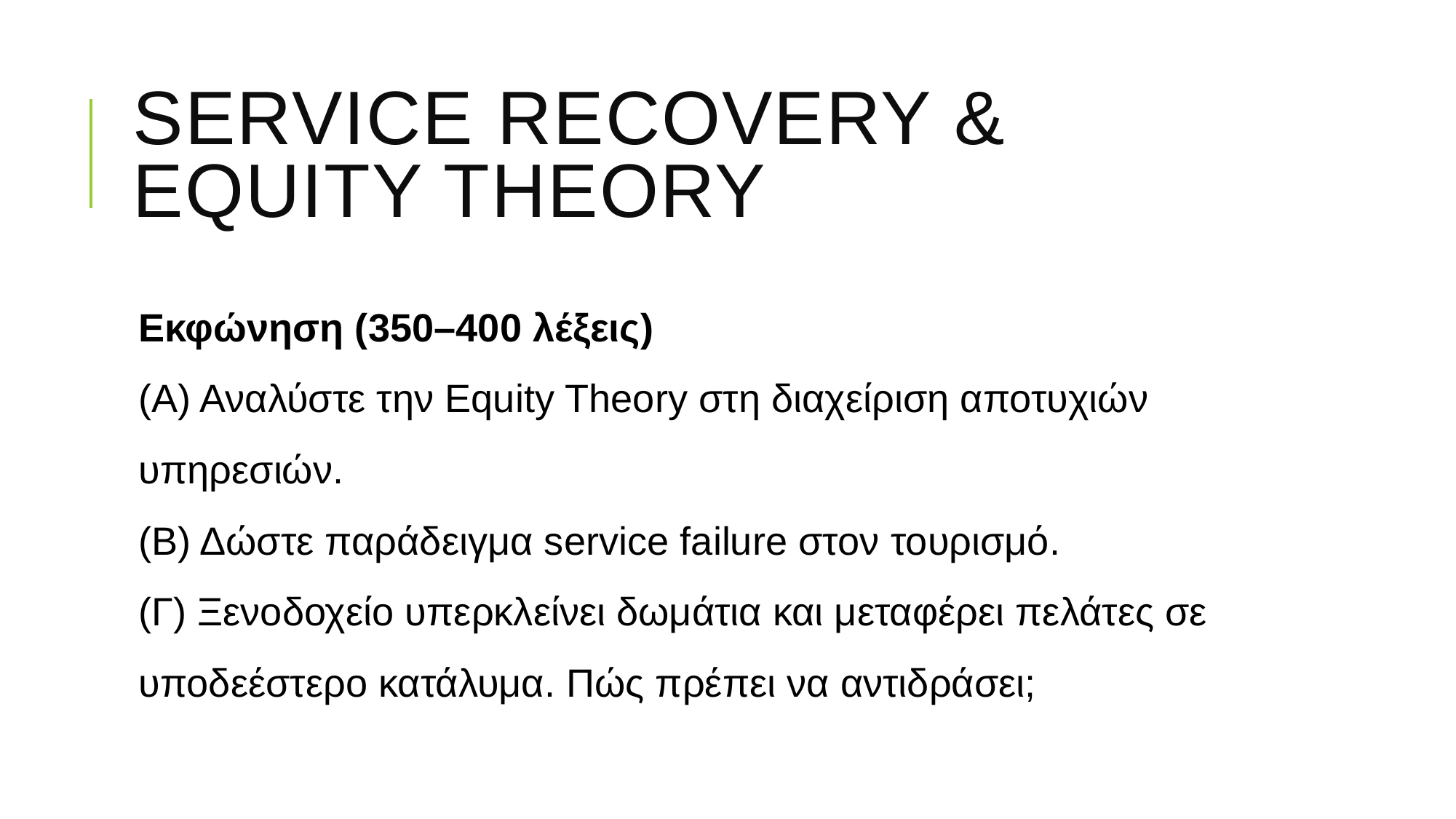

# Service Recovery & Equity Theory
Εκφώνηση (350–400 λέξεις)
(Α) Αναλύστε την Equity Theory στη διαχείριση αποτυχιών υπηρεσιών.
(Β) Δώστε παράδειγμα service failure στον τουρισμό.
(Γ) Ξενοδοχείο υπερκλείνει δωμάτια και μεταφέρει πελάτες σε υποδεέστερο κατάλυμα. Πώς πρέπει να αντιδράσει;